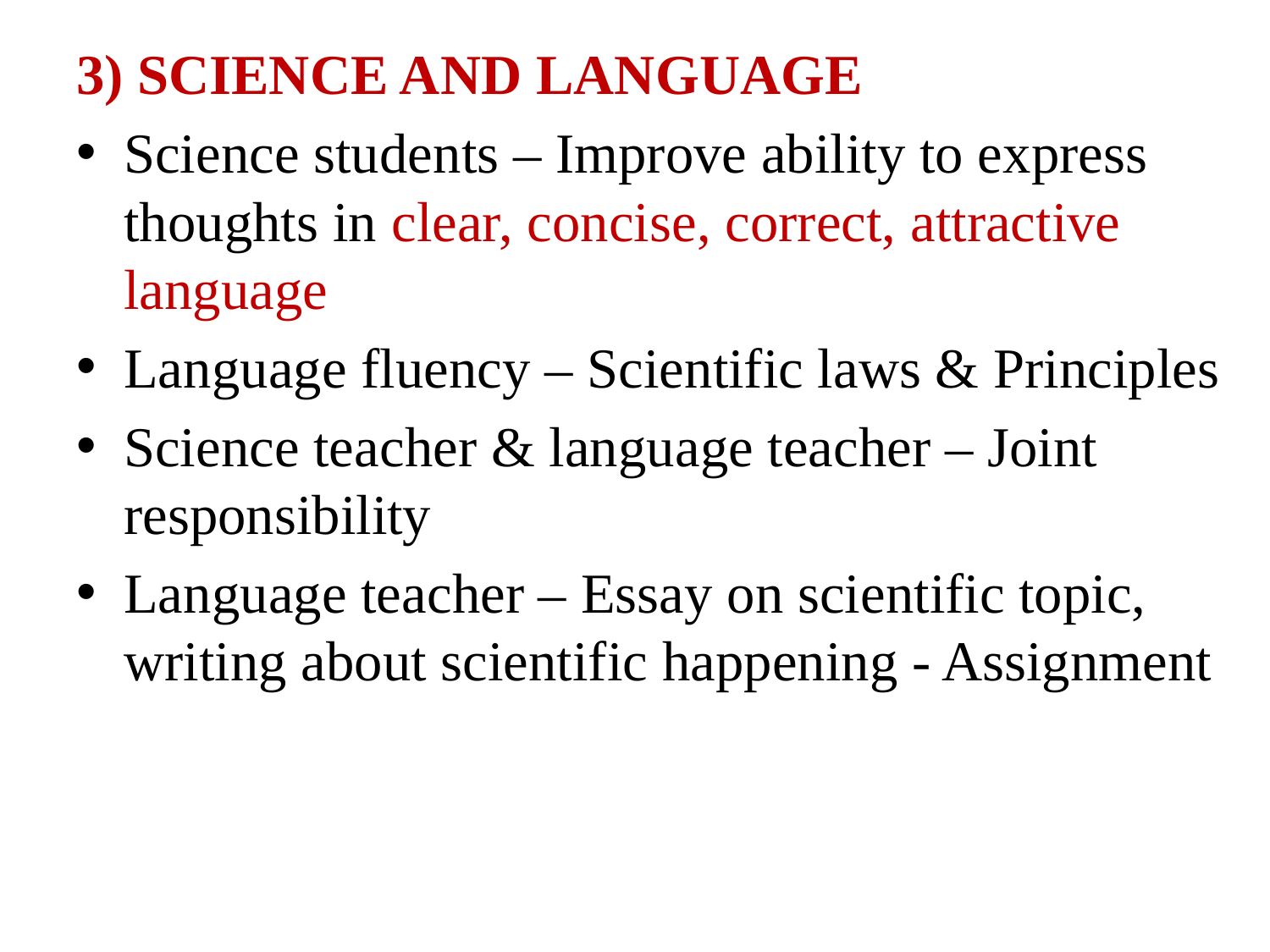

3) SCIENCE AND LANGUAGE
Science students – Improve ability to express thoughts in clear, concise, correct, attractive language
Language fluency – Scientific laws & Principles
Science teacher & language teacher – Joint responsibility
Language teacher – Essay on scientific topic, writing about scientific happening - Assignment